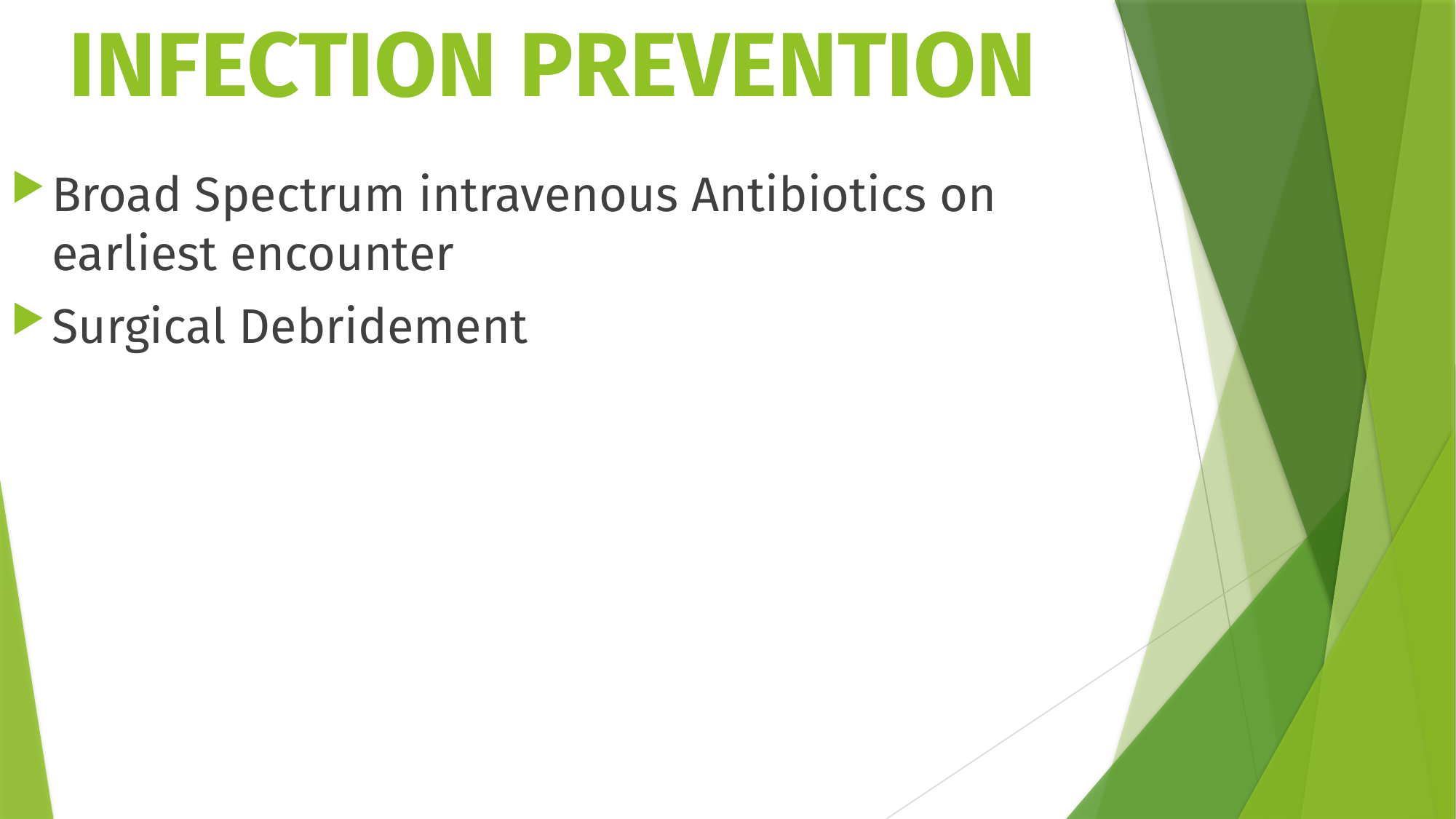

# INFECTION PREVENTION
Broad Spectrum intravenous Antibiotics on earliest encounter
Surgical Debridement